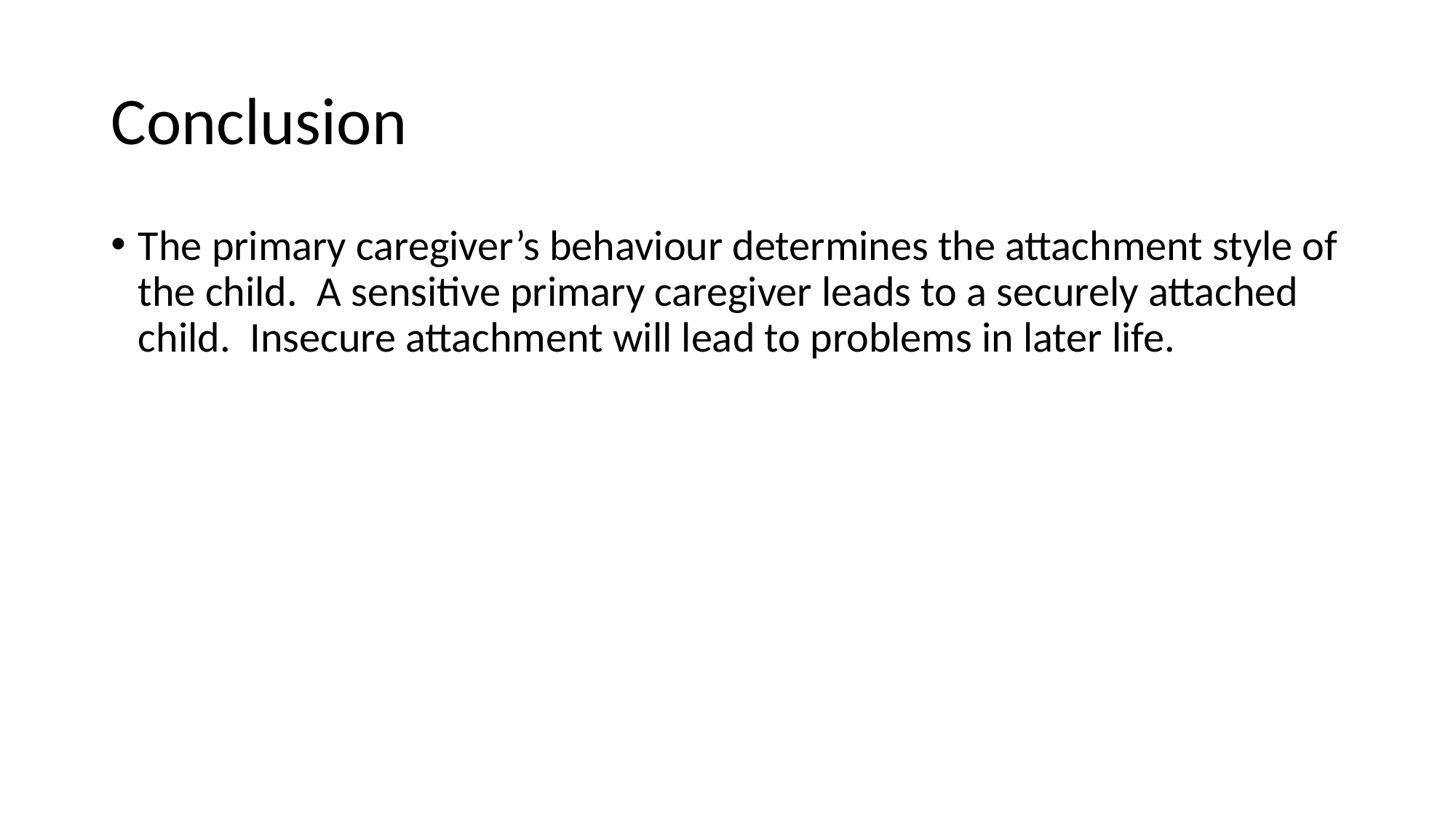

# Conclusion
The primary caregiver’s behaviour determines the attachment style of the child.  A sensitive primary caregiver leads to a securely attached child.  Insecure attachment will lead to problems in later life.